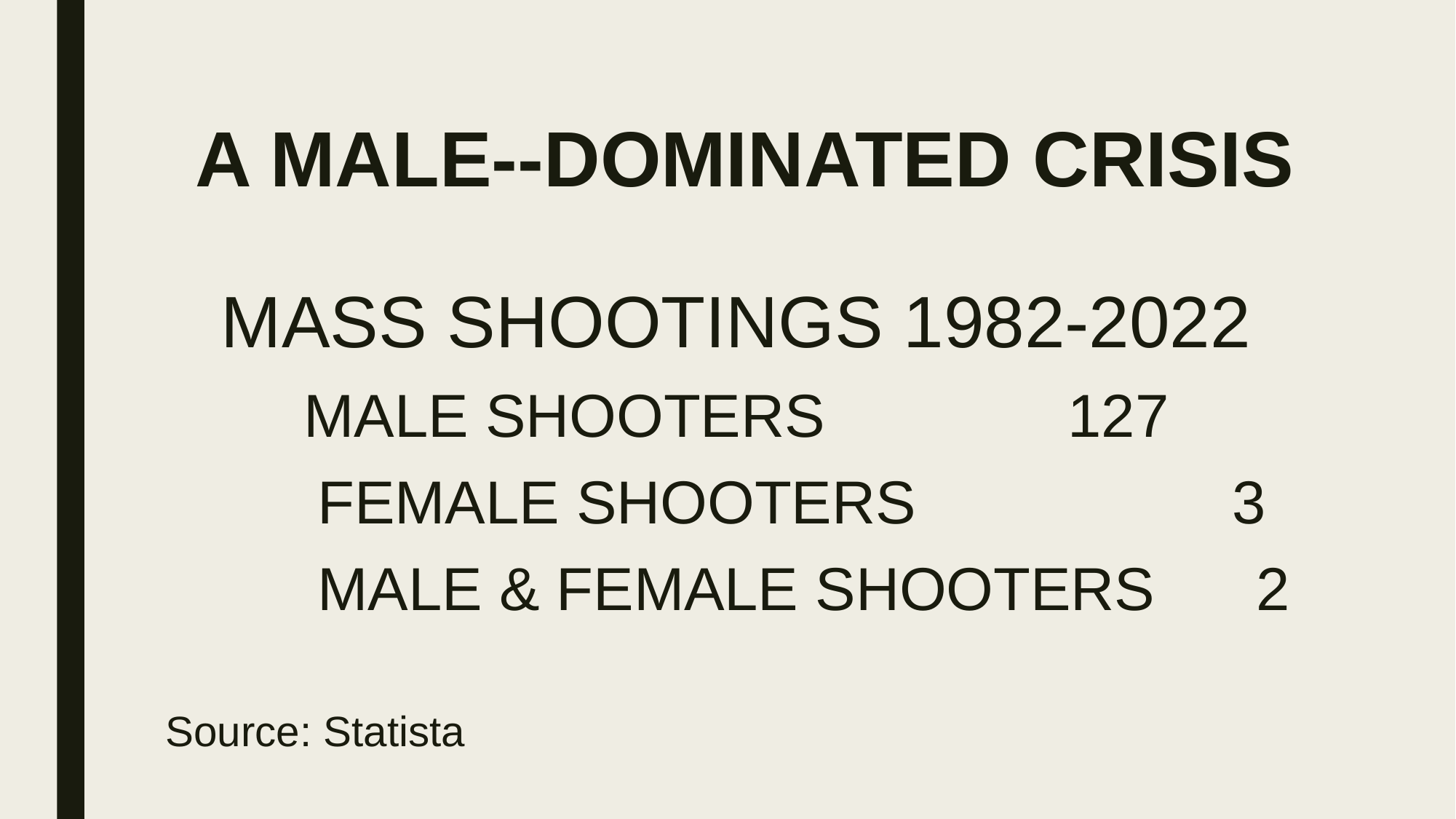

# A MALE--DOMINATED CRISIS
MASS SHOOTINGS 1982-2022
MALE SHOOTERS			127
         FEMALE SHOOTERS			     3
         MALE & FEMALE SHOOTERS      2

Source: Statista